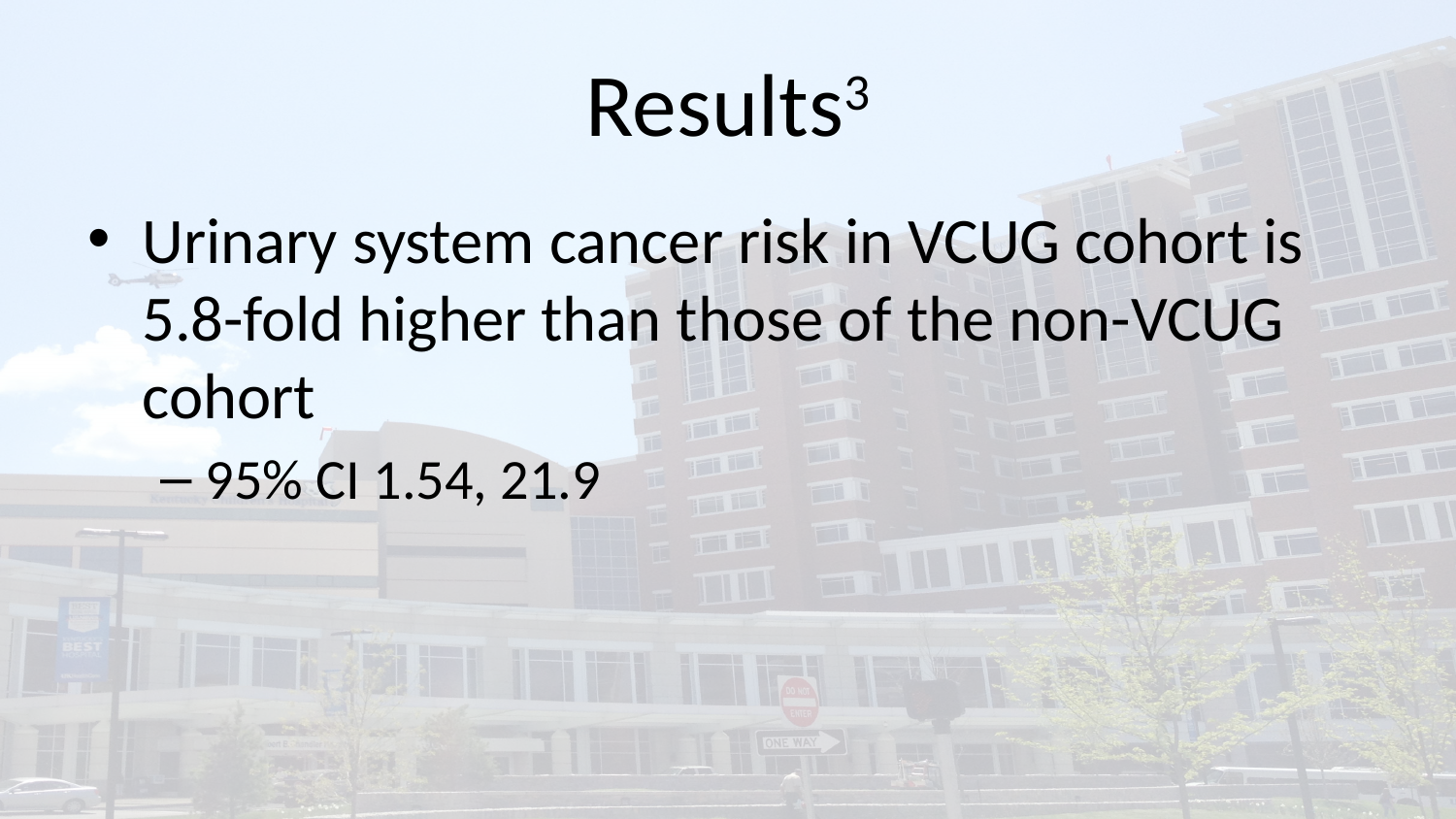

# Results3
Urinary system cancer risk in VCUG cohort is 5.8-fold higher than those of the non-VCUG cohort
95% CI 1.54, 21.9